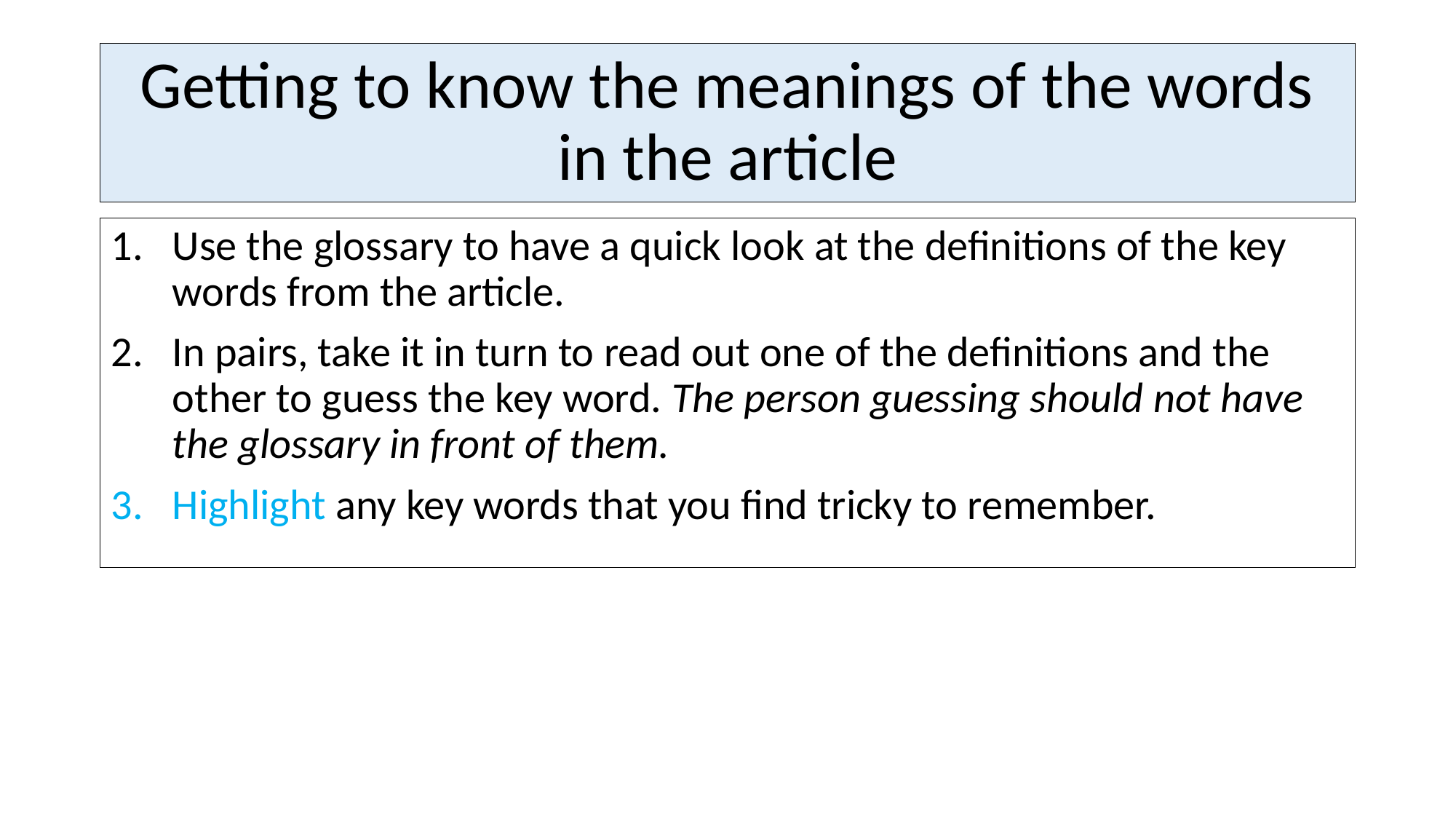

# Getting to know the meanings of the words in the article
Use the glossary to have a quick look at the definitions of the key words from the article.
In pairs, take it in turn to read out one of the definitions and the other to guess the key word. The person guessing should not have the glossary in front of them.
Highlight any key words that you find tricky to remember.